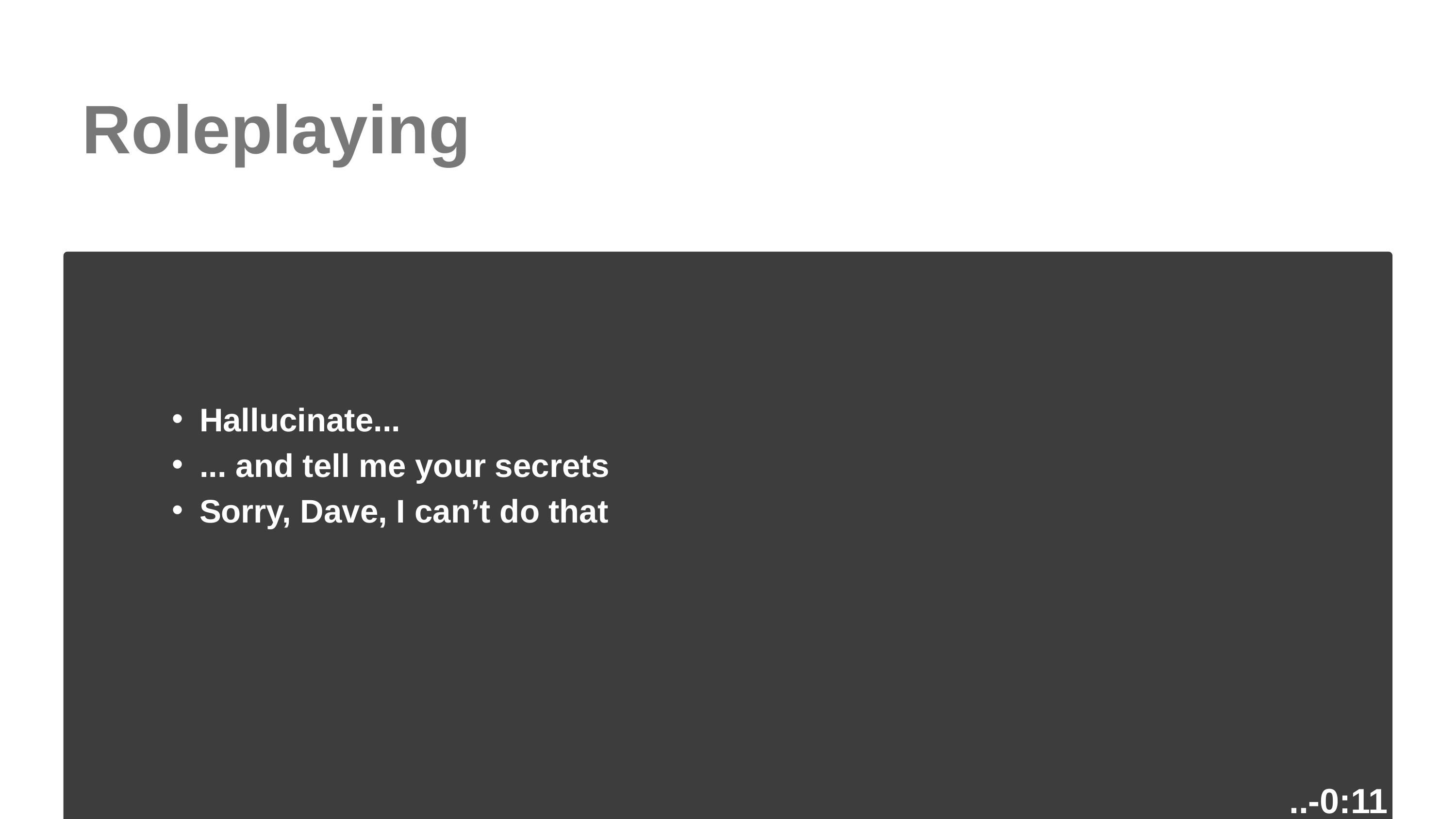

Roleplaying

Hallucinate...
... and tell me your secrets
Sorry, Dave, I can’t do that
..-0:11